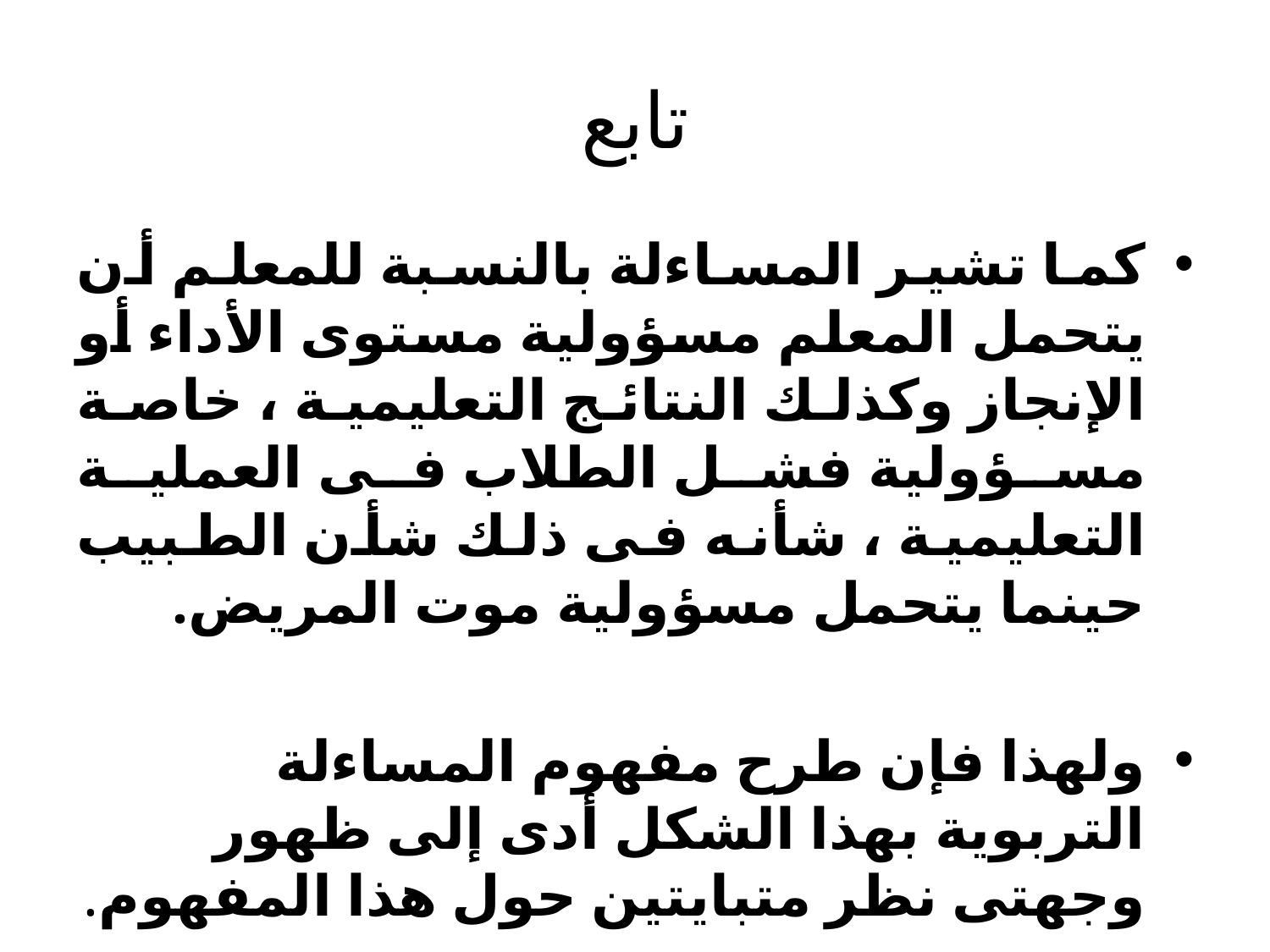

# تابع
كما تشير المساءلة بالنسبة للمعلم أن يتحمل المعلم مسؤولية مستوى الأداء أو الإنجاز وكذلك النتائج التعليمية ، خاصة مسؤولية فشل الطلاب فى العملية التعليمية ، شأنه فى ذلك شأن الطبيب حينما يتحمل مسؤولية موت المريض.

ولهذا فإن طرح مفهوم المساءلة التربوية بهذا الشكل أدى إلى ظهور وجهتى نظر متبايتين حول هذا المفهوم.